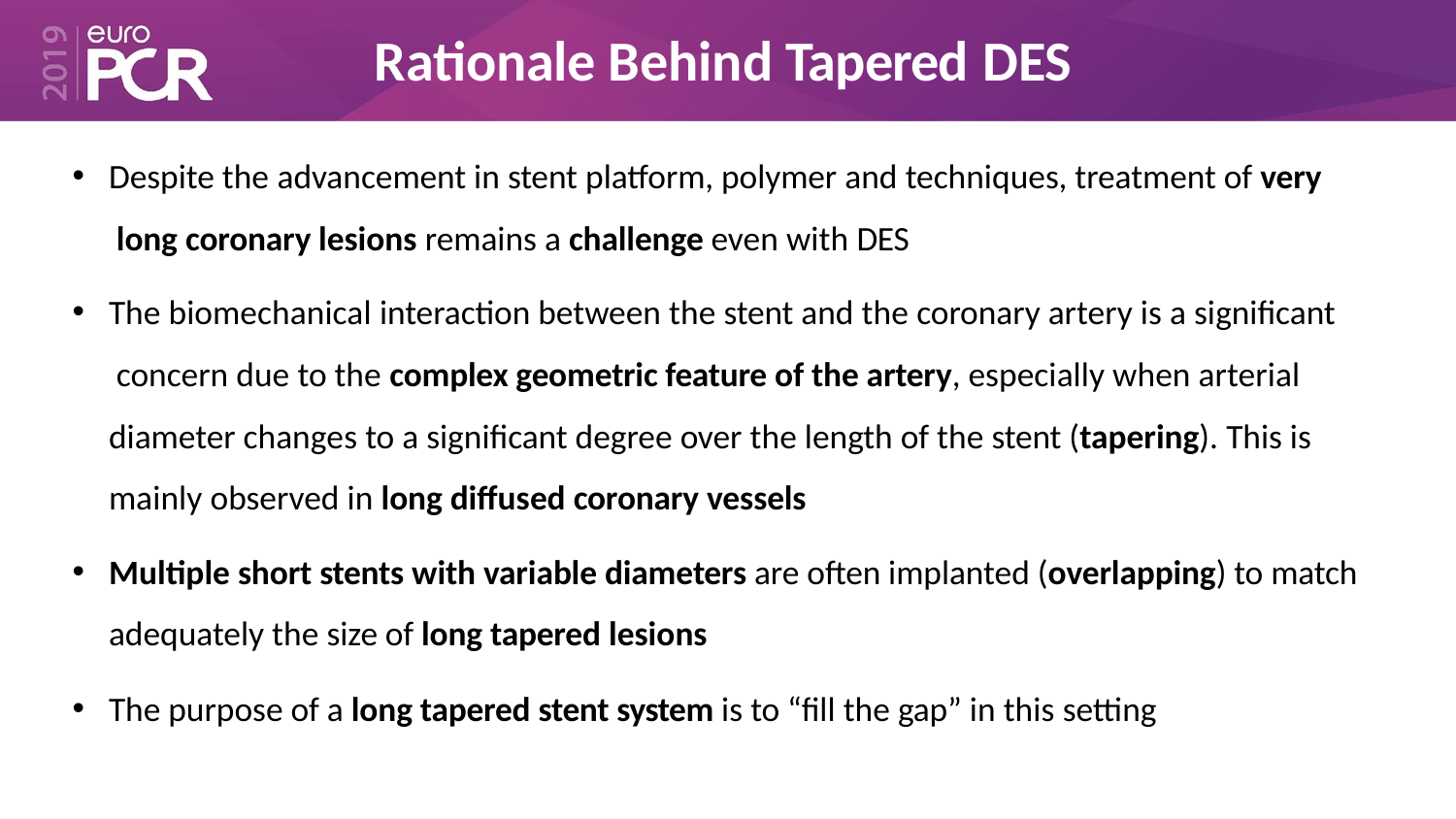

# Rationale Behind Tapered DES
Despite the advancement in stent platform, polymer and techniques, treatment of very  long coronary lesions remains a challenge even with DES
The biomechanical interaction between the stent and the coronary artery is a significant  concern due to the complex geometric feature of the artery, especially when arterial  diameter changes to a significant degree over the length of the stent (tapering). This is  mainly observed in long diffused coronary vessels
Multiple short stents with variable diameters are often implanted (overlapping) to match  adequately the size of long tapered lesions

The purpose of a long tapered stent system is to “fill the gap” in this setting